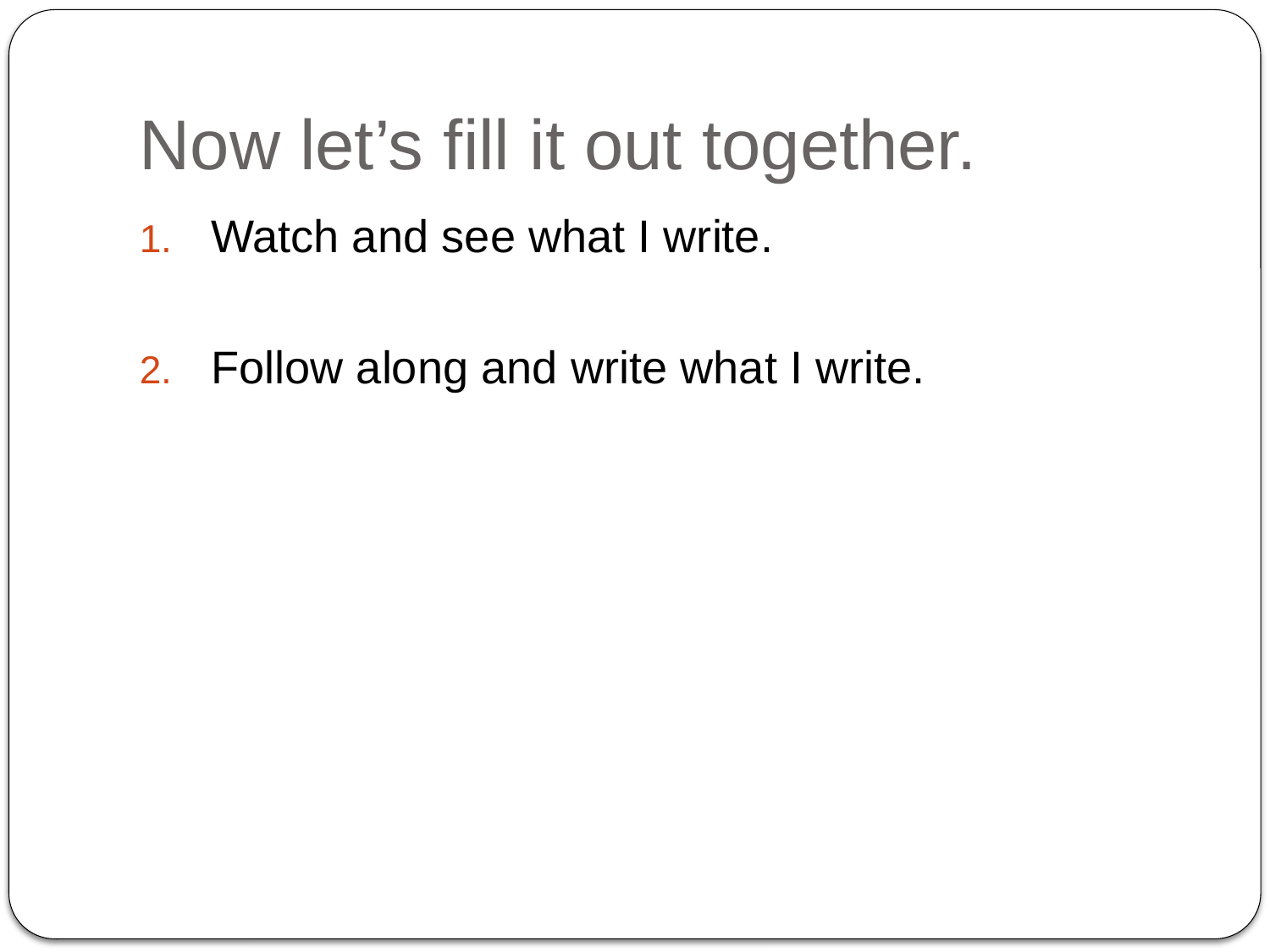

# Now let’s fill it out together.
Watch and see what I write.

Follow along and write what I write.